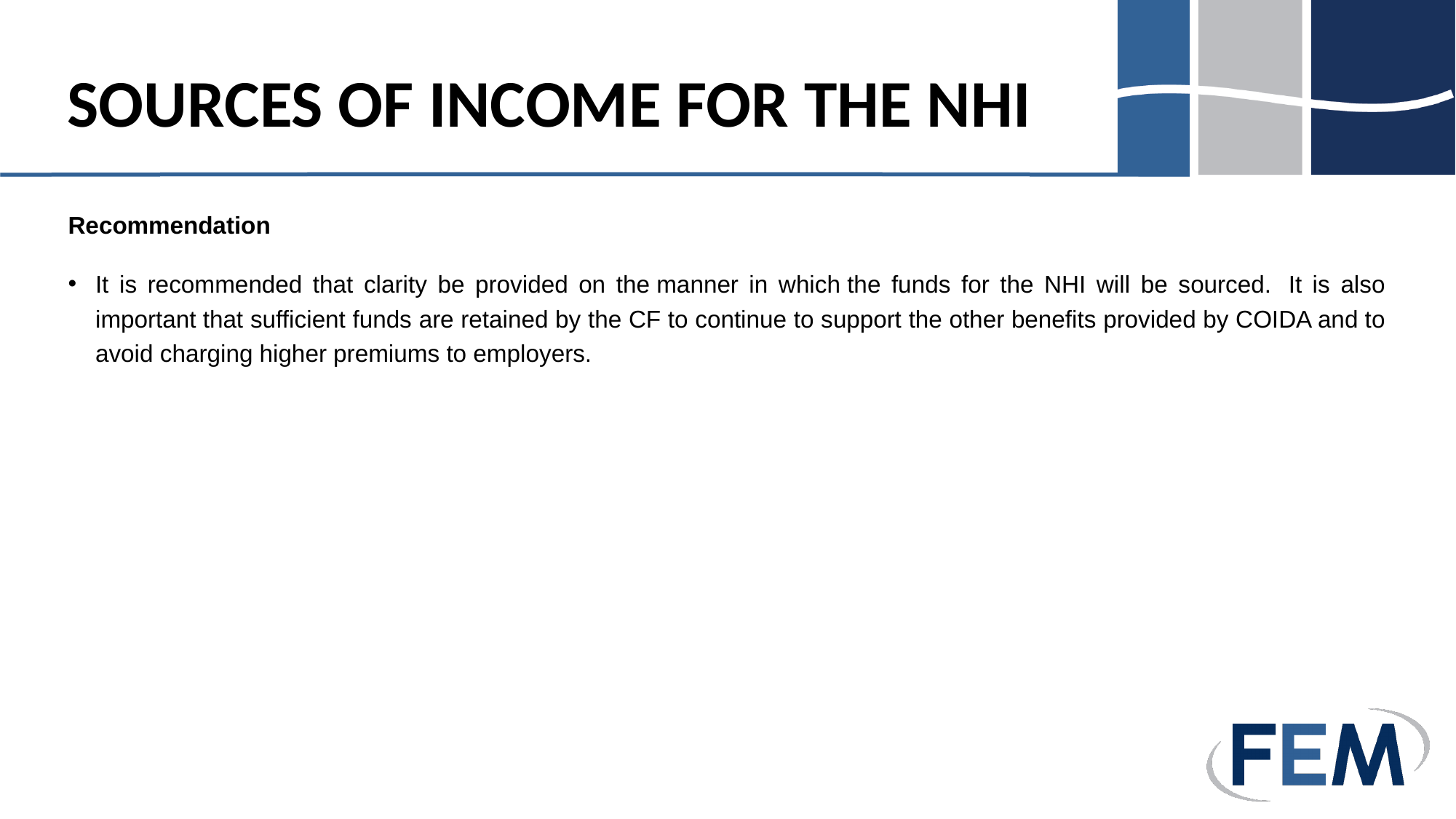

# SOURCES OF INCOME FOR THE NHI
Recommendation
It is recommended that clarity be provided on the manner in which the funds for the NHI will be sourced.  It is also important that sufficient funds are retained by the CF to continue to support the other benefits provided by COIDA and to avoid charging higher premiums to employers.